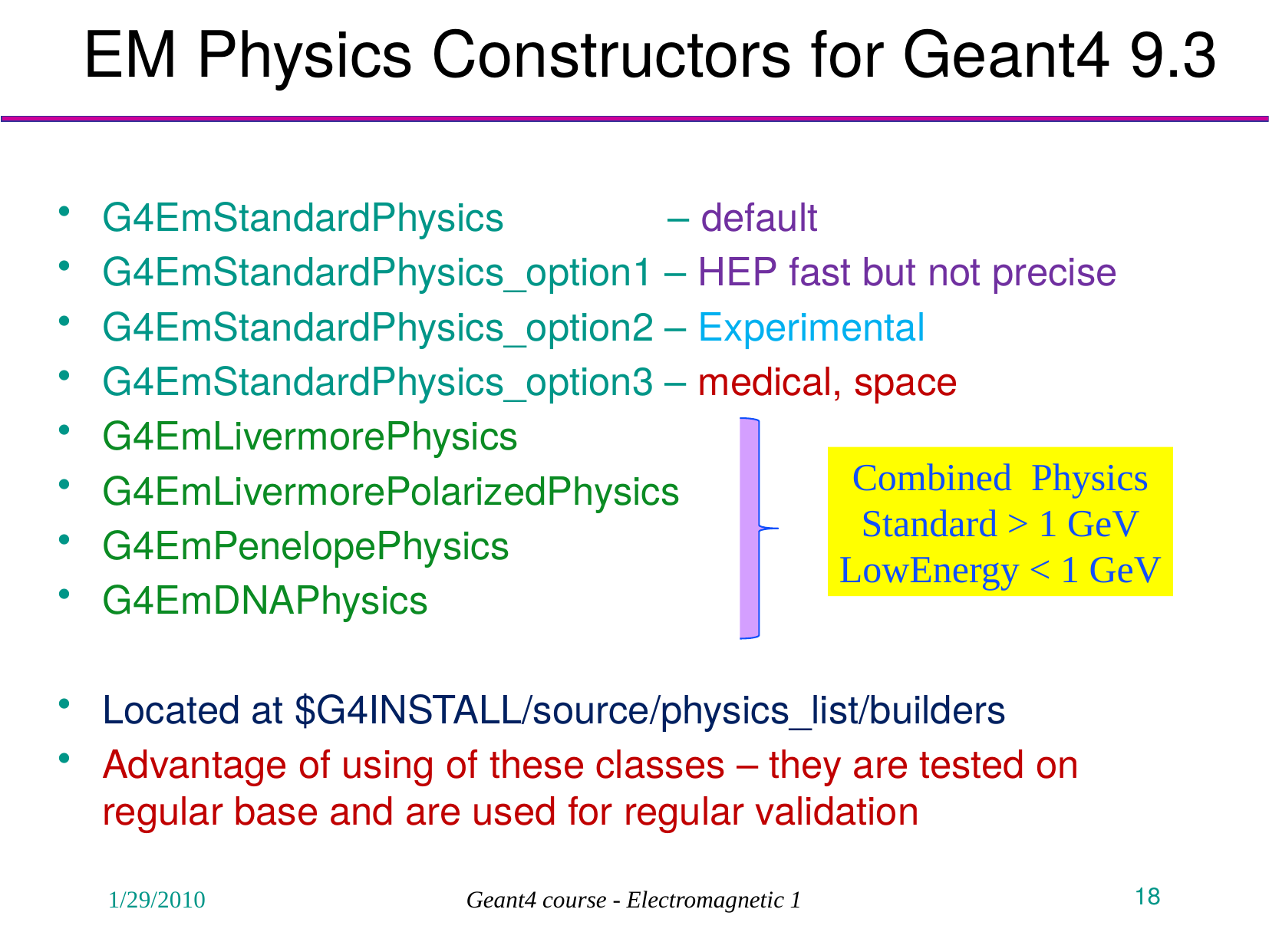

# EM Physics Constructors for Geant4 9.3
G4EmStandardPhysics               – default
G4EmStandardPhysics_option1 – HEP fast but not precise
G4EmStandardPhysics_option2 – Experimental
G4EmStandardPhysics_option3 – medical, space
G4EmLivermorePhysics
G4EmLivermorePolarizedPhysics
G4EmPenelopePhysics
G4EmDNAPhysics

Located at $G4INSTALL/source/physics_list/builders
Advantage of using of these classes – they are tested on regular base and are used for regular validation

Combined  Physics
Standard > 1 GeV
LowEnergy < 1 GeV
1/29/2010
Geant4 course - Electromagnetic 1
18